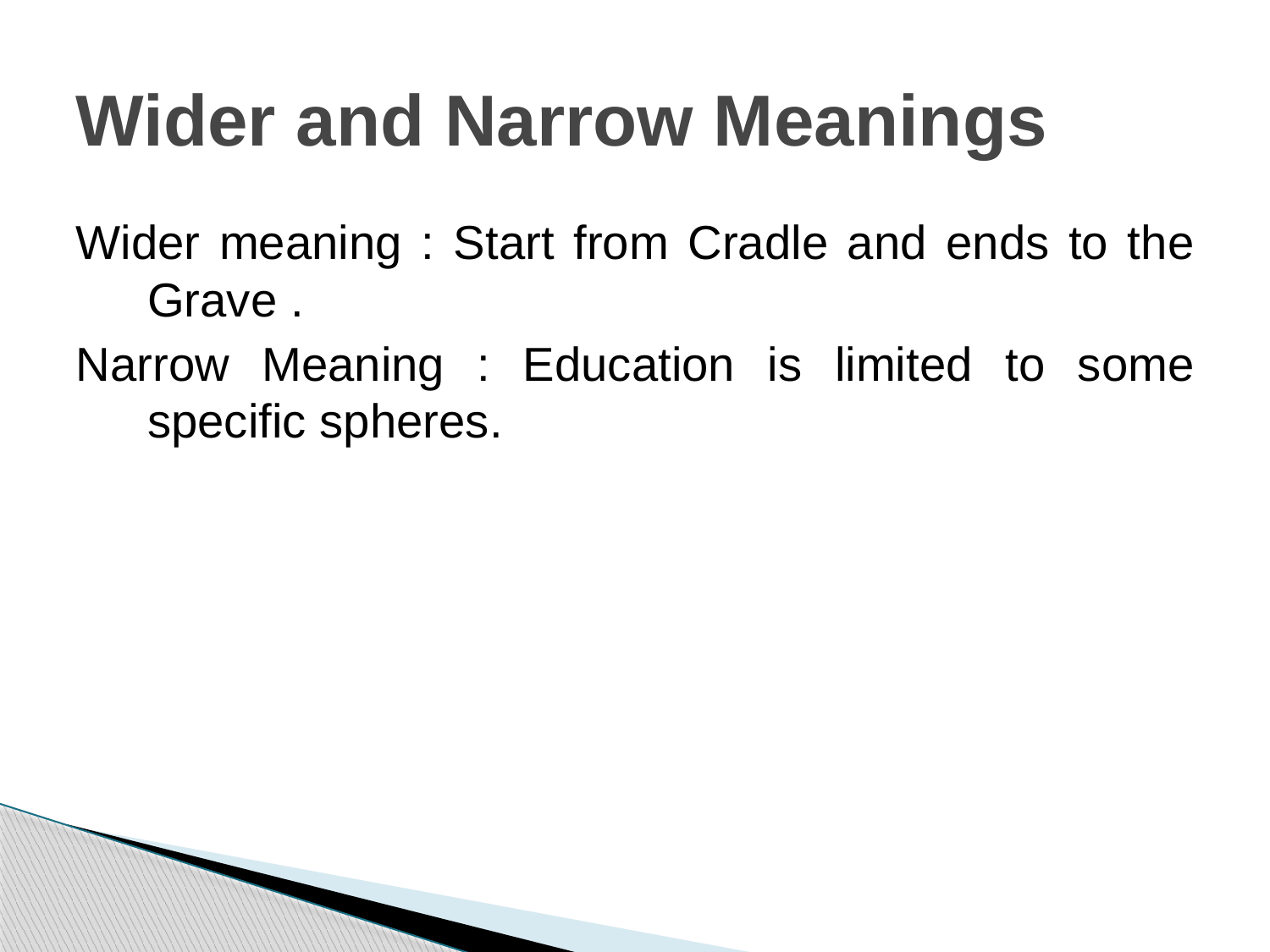

# Wider and Narrow Meanings
Wider meaning : Start from Cradle and ends to the Grave .
Narrow Meaning : Education is limited to some specific spheres.